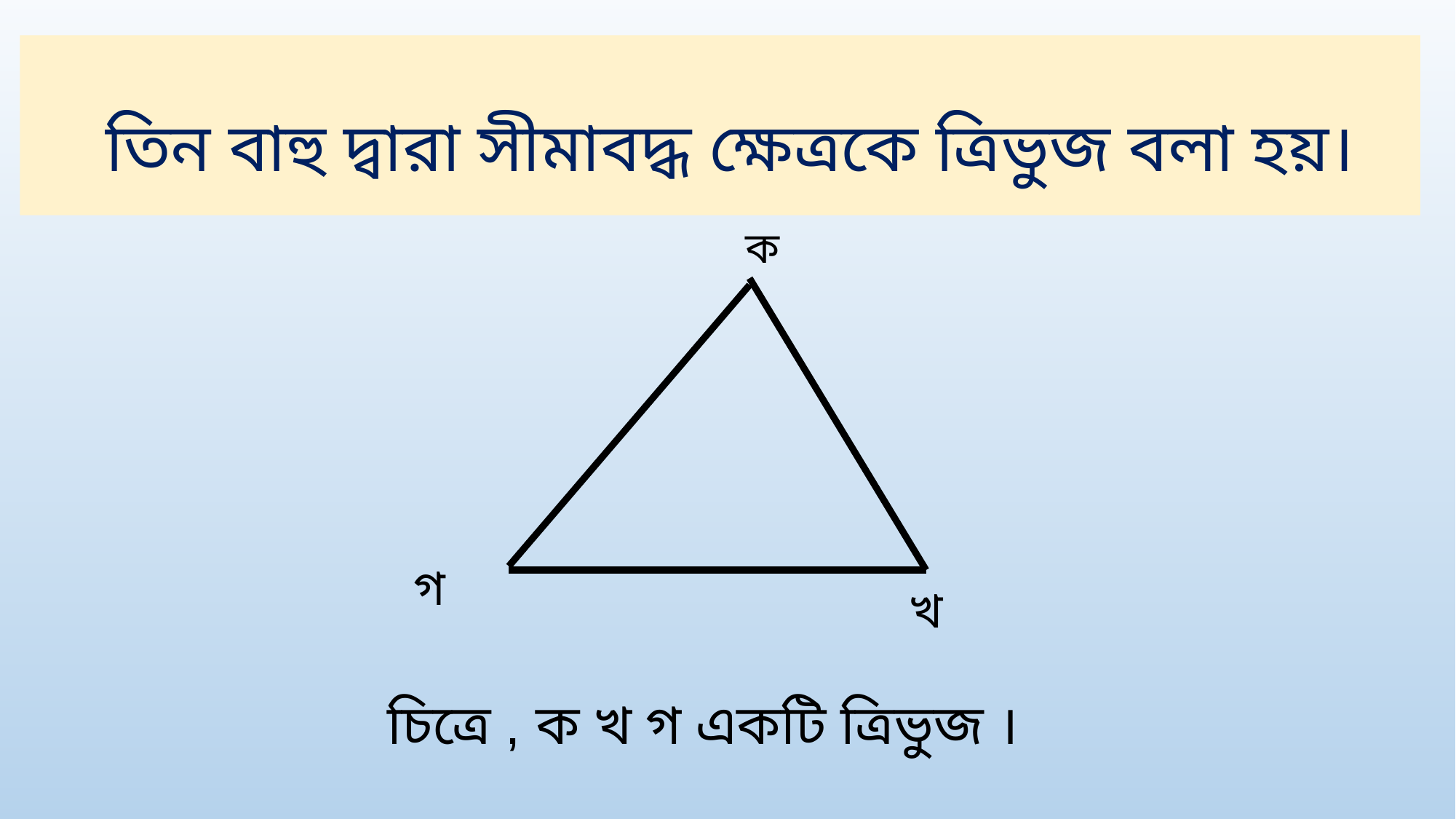

তিন বাহু দ্বারা সীমাবদ্ধ ক্ষেত্রকে ত্রিভুজ বলা হয়।
ক
গ
খ
চিত্রে , ক খ গ একটি ত্রিভুজ ।